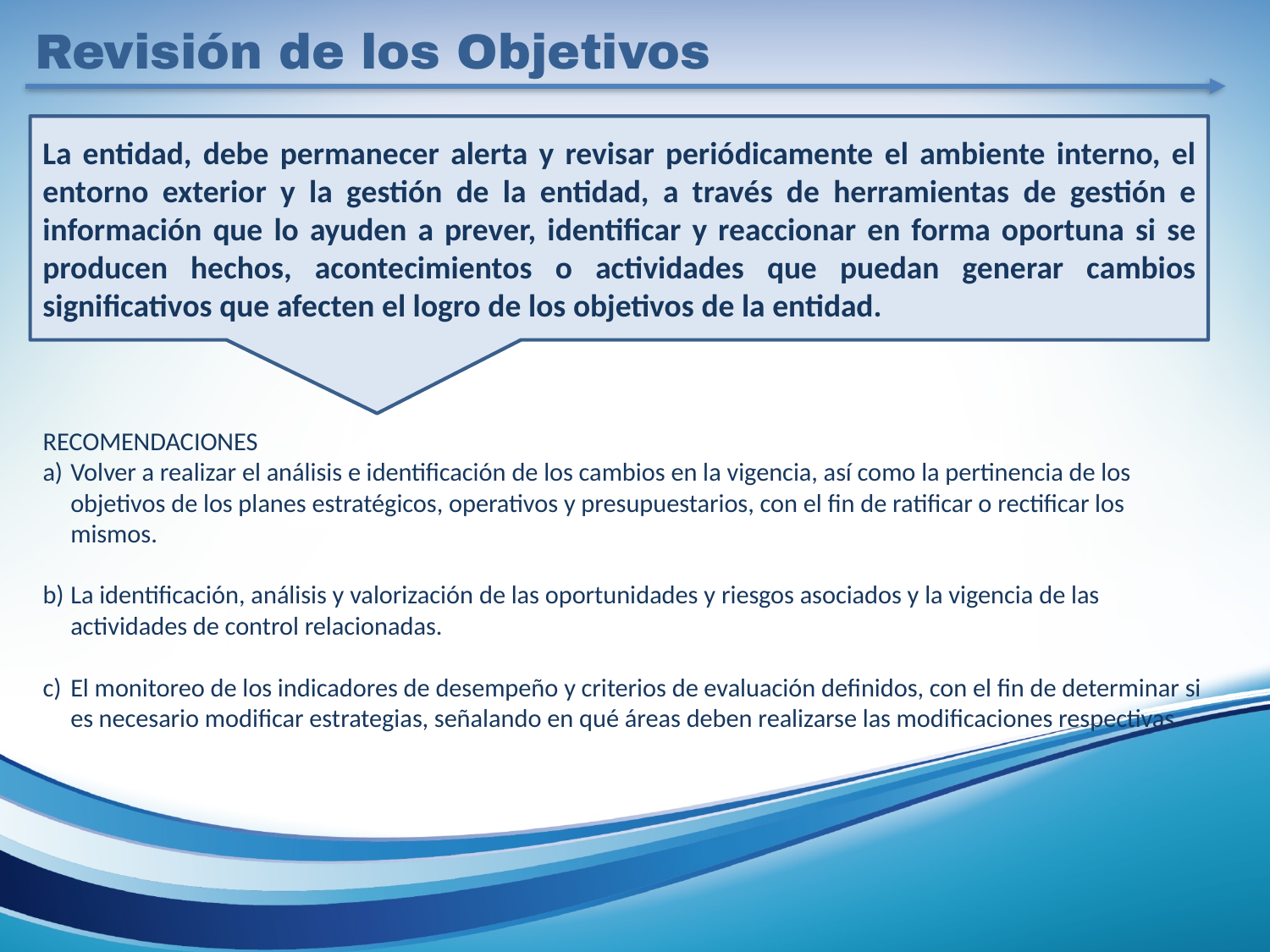

Revisión de los Objetivos
La entidad, debe permanecer alerta y revisar periódicamente el ambiente interno, el entorno exterior y la gestión de la entidad, a través de herramientas de gestión e información que lo ayuden a prever, identificar y reaccionar en forma oportuna si se producen hechos, acontecimientos o actividades que puedan generar cambios significativos que afecten el logro de los objetivos de la entidad.
RECOMENDACIONES
Volver a realizar el análisis e identificación de los cambios en la vigencia, así como la pertinencia de los objetivos de los planes estratégicos, operativos y presupuestarios, con el fin de ratificar o rectificar los mismos.

La identificación, análisis y valorización de las oportunidades y riesgos asociados y la vigencia de las actividades de control relacionadas.

El monitoreo de los indicadores de desempeño y criterios de evaluación definidos, con el fin de determinar si es necesario modificar estrategias, señalando en qué áreas deben realizarse las modificaciones respectivas.